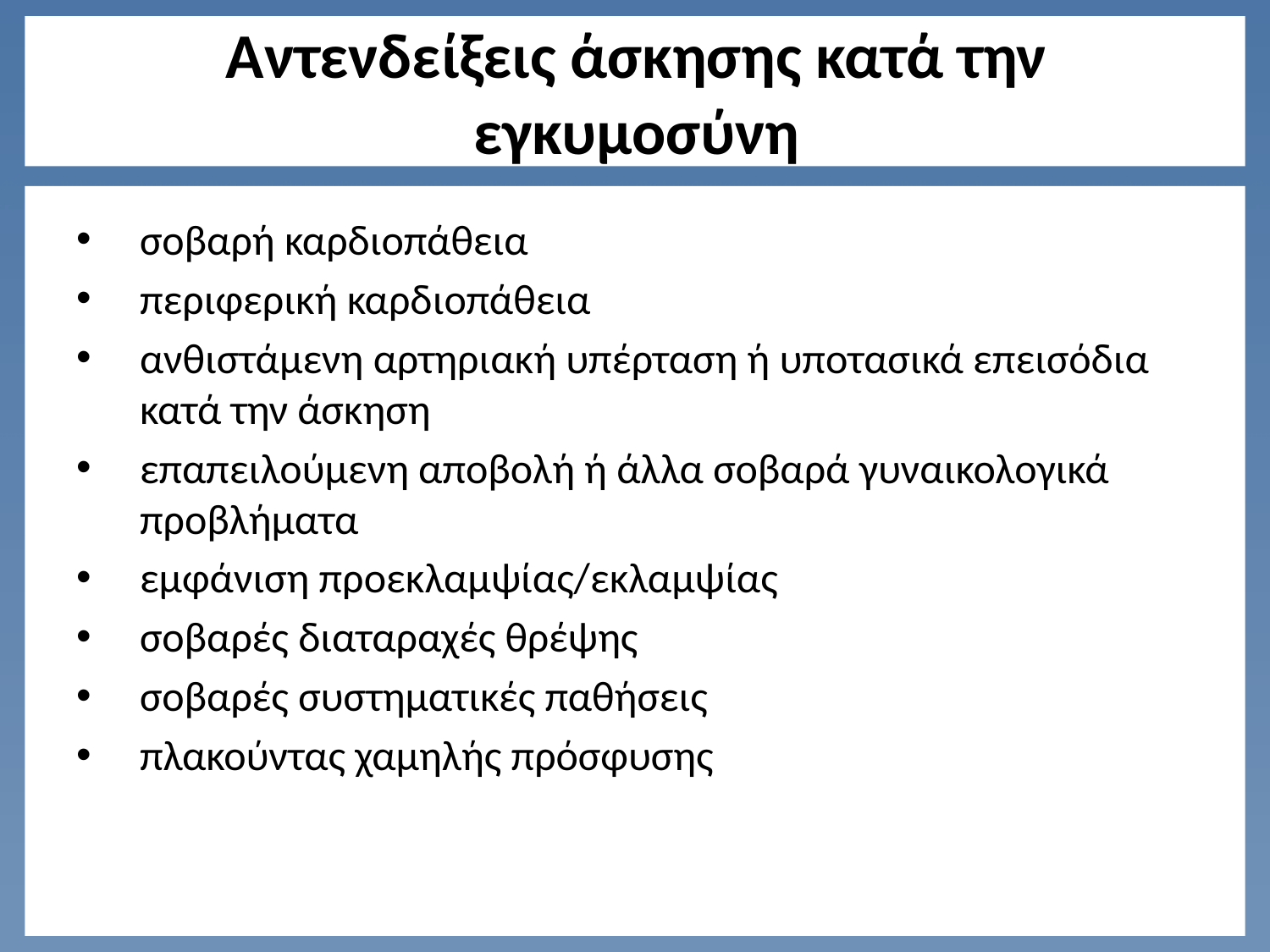

# Αντενδείξεις άσκησης κατά την εγκυμοσύνη
σοβαρή καρδιοπάθεια
περιφερική καρδιοπάθεια
ανθιστάμενη αρτηριακή υπέρταση ή υποτασικά επεισόδια κατά την άσκηση
επαπειλούμενη αποβολή ή άλλα σοβαρά γυναικολογικά προβλήματα
εμφάνιση προεκλαμψίας/εκλαμψίας
σοβαρές διαταραχές θρέψης
σοβαρές συστηματικές παθήσεις
πλακούντας χαμηλής πρόσφυσης